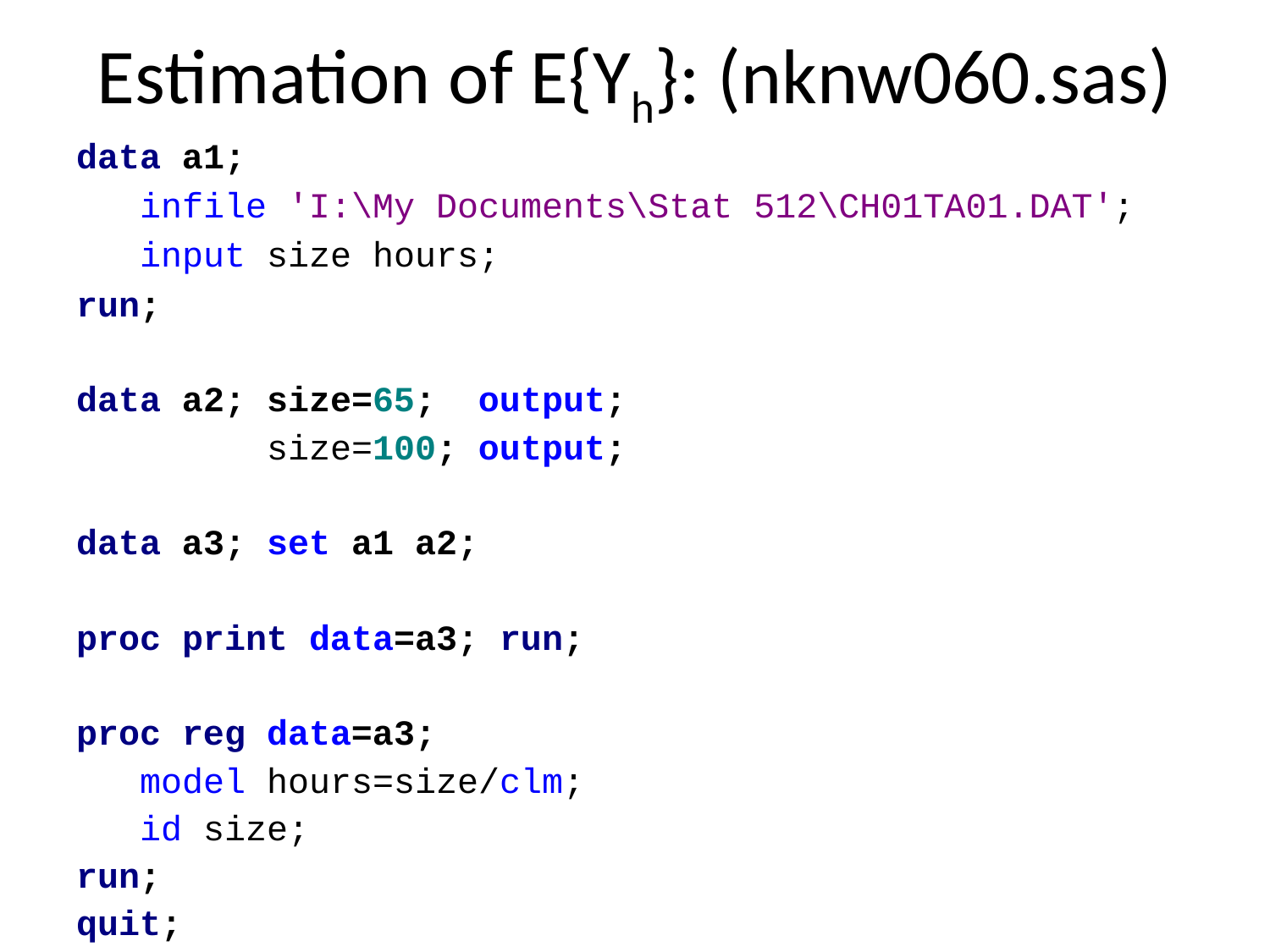

# Estimation of E{Yh}: (nknw060.sas)
data a1;
   infile 'I:\My Documents\Stat 512\CH01TA01.DAT';
   input size hours;
run;

data a2; size=65;  output;
         size=100; output;

data a3; set a1 a2;

proc print data=a3; run;

proc reg data=a3;
   model hours=size/clm;
   id size;
run;
quit;